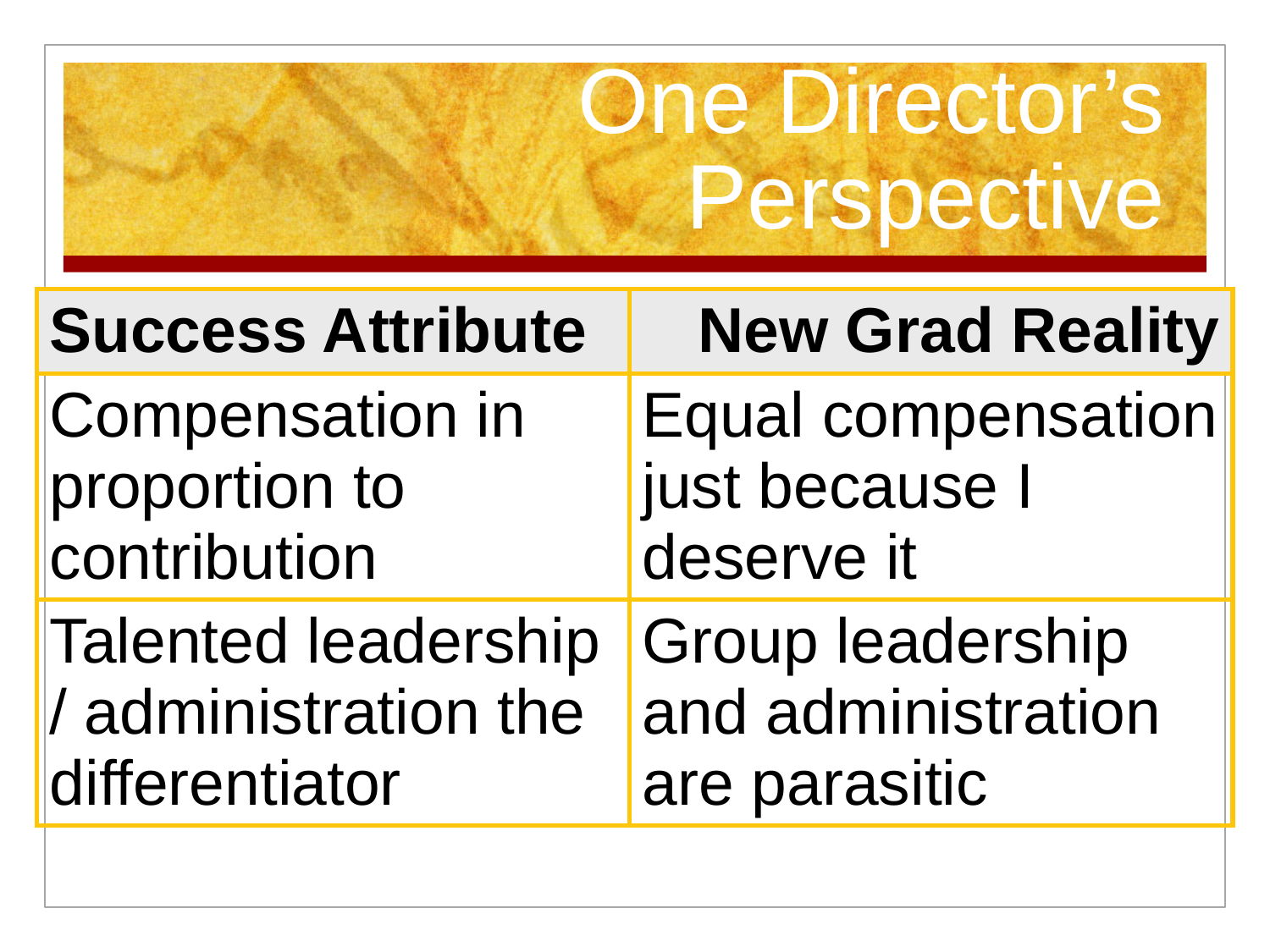

# One Director’s Perspective
| Success Attribute | New Grad Reality |
| --- | --- |
| Compensation in proportion to contribution | Equal compensation just because I deserve it |
| Talented leadership / administration the differentiator | Group leadership and administration are parasitic |